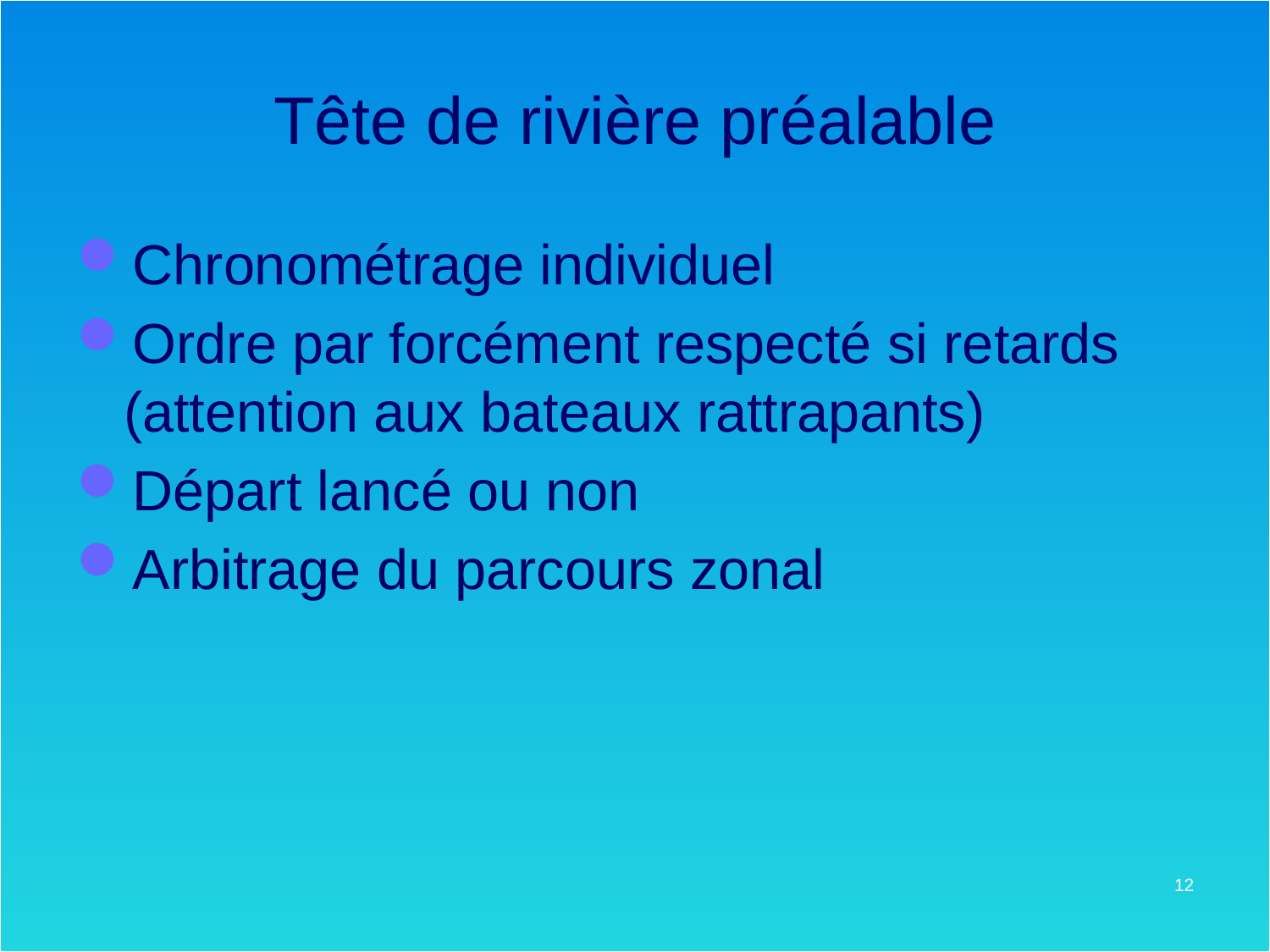

# Tête de rivière préalable
Chronométrage individuel
Ordre par forcément respecté si retards (attention aux bateaux rattrapants)
Départ lancé ou non
Arbitrage du parcours zonal

12